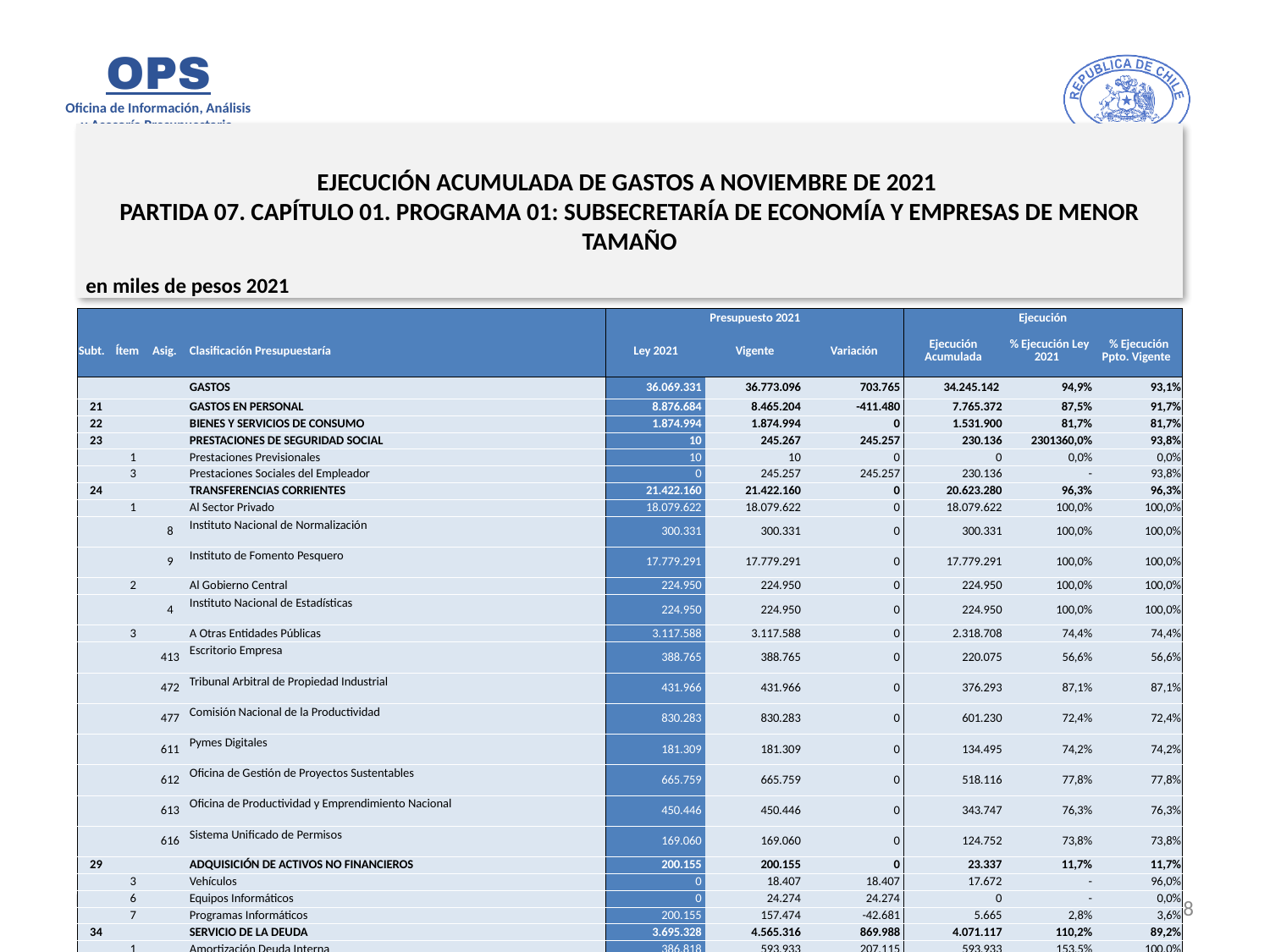

# EJECUCIÓN ACUMULADA DE GASTOS A NOVIEMBRE DE 2021 PARTIDA 07. CAPÍTULO 01. PROGRAMA 01: SUBSECRETARÍA DE ECONOMÍA Y EMPRESAS DE MENOR TAMAÑO
en miles de pesos 2021
|  |  |  |  | Presupuesto 2021 |  |  | Ejecución |  |  |
| --- | --- | --- | --- | --- | --- | --- | --- | --- | --- |
| Subt. | Ítem | Asig. | Clasificación Presupuestaría | Ley 2021 | Vigente | Variación | Ejecución Acumulada | % Ejecución Ley 2021 | % Ejecución Ppto. Vigente |
|  |  |  | GASTOS | 36.069.331 | 36.773.096 | 703.765 | 34.245.142 | 94,9% | 93,1% |
| 21 |  |  | GASTOS EN PERSONAL | 8.876.684 | 8.465.204 | -411.480 | 7.765.372 | 87,5% | 91,7% |
| 22 |  |  | BIENES Y SERVICIOS DE CONSUMO | 1.874.994 | 1.874.994 | 0 | 1.531.900 | 81,7% | 81,7% |
| 23 |  |  | PRESTACIONES DE SEGURIDAD SOCIAL | 10 | 245.267 | 245.257 | 230.136 | 2301360,0% | 93,8% |
|  | 1 |  | Prestaciones Previsionales | 10 | 10 | 0 | 0 | 0,0% | 0,0% |
|  | 3 |  | Prestaciones Sociales del Empleador | 0 | 245.257 | 245.257 | 230.136 | - | 93,8% |
| 24 |  |  | TRANSFERENCIAS CORRIENTES | 21.422.160 | 21.422.160 | 0 | 20.623.280 | 96,3% | 96,3% |
|  | 1 |  | Al Sector Privado | 18.079.622 | 18.079.622 | 0 | 18.079.622 | 100,0% | 100,0% |
|  |  | 8 | Instituto Nacional de Normalización | 300.331 | 300.331 | 0 | 300.331 | 100,0% | 100,0% |
|  |  | 9 | Instituto de Fomento Pesquero | 17.779.291 | 17.779.291 | 0 | 17.779.291 | 100,0% | 100,0% |
|  | 2 |  | Al Gobierno Central | 224.950 | 224.950 | 0 | 224.950 | 100,0% | 100,0% |
|  |  | 4 | Instituto Nacional de Estadísticas | 224.950 | 224.950 | 0 | 224.950 | 100,0% | 100,0% |
|  | 3 |  | A Otras Entidades Públicas | 3.117.588 | 3.117.588 | 0 | 2.318.708 | 74,4% | 74,4% |
|  |  | 413 | Escritorio Empresa | 388.765 | 388.765 | 0 | 220.075 | 56,6% | 56,6% |
|  |  | 472 | Tribunal Arbitral de Propiedad Industrial | 431.966 | 431.966 | 0 | 376.293 | 87,1% | 87,1% |
|  |  | 477 | Comisión Nacional de la Productividad | 830.283 | 830.283 | 0 | 601.230 | 72,4% | 72,4% |
|  |  | 611 | Pymes Digitales | 181.309 | 181.309 | 0 | 134.495 | 74,2% | 74,2% |
|  |  | 612 | Oficina de Gestión de Proyectos Sustentables | 665.759 | 665.759 | 0 | 518.116 | 77,8% | 77,8% |
|  |  | 613 | Oficina de Productividad y Emprendimiento Nacional | 450.446 | 450.446 | 0 | 343.747 | 76,3% | 76,3% |
|  |  | 616 | Sistema Unificado de Permisos | 169.060 | 169.060 | 0 | 124.752 | 73,8% | 73,8% |
| 29 |  |  | ADQUISICIÓN DE ACTIVOS NO FINANCIEROS | 200.155 | 200.155 | 0 | 23.337 | 11,7% | 11,7% |
|  | 3 |  | Vehículos | 0 | 18.407 | 18.407 | 17.672 | - | 96,0% |
|  | 6 |  | Equipos Informáticos | 0 | 24.274 | 24.274 | 0 | - | 0,0% |
|  | 7 |  | Programas Informáticos | 200.155 | 157.474 | -42.681 | 5.665 | 2,8% | 3,6% |
| 34 |  |  | SERVICIO DE LA DEUDA | 3.695.328 | 4.565.316 | 869.988 | 4.071.117 | 110,2% | 89,2% |
|  | 1 |  | Amortización Deuda Interna | 386.818 | 593.933 | 207.115 | 593.933 | 153,5% | 100,0% |
|  | 2 |  | Amortización Deuda Externa | 2.822.518 | 2.822.518 | 0 | 2.368.386 | 83,9% | 83,9% |
|  | 3 |  | Intereses Deuda Interna | 393.180 | 186.065 | -207.115 | 178.167 | 45,3% | 95,8% |
|  | 4 |  | Intereses Deuda Externa | 92.812 | 92.812 | 0 | 61.254 | 66,0% | 66,0% |
|  | 7 |  | Deuda Flotante | 0 | 869.988 | 869.988 | 869.377 | - | 99,9% |
8